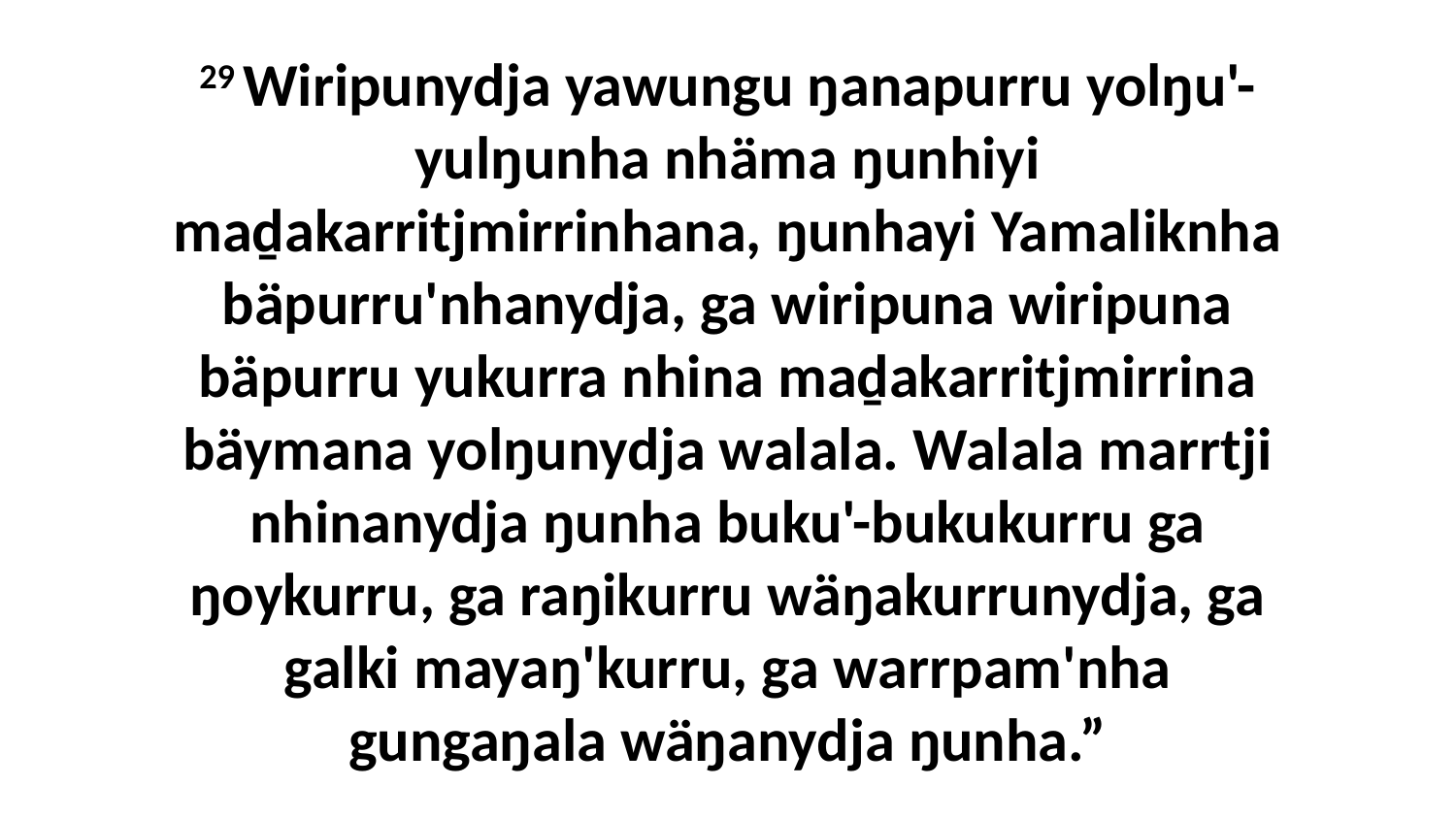

29 Wiripunydja yawungu ŋanapurru yolŋu'-yulŋunha nhäma ŋunhiyi maḏakarritjmirrinhana, ŋunhayi Yamaliknha bäpurru'nhanydja, ga wiripuna wiripuna bäpurru yukurra nhina maḏakarritjmirrina bäymana yolŋunydja walala. Walala marrtji nhinanydja ŋunha buku'-bukukurru ga ŋoykurru, ga raŋikurru wäŋakurrunydja, ga galki mayaŋ'kurru, ga warrpam'nha gungaŋala wäŋanydja ŋunha.”